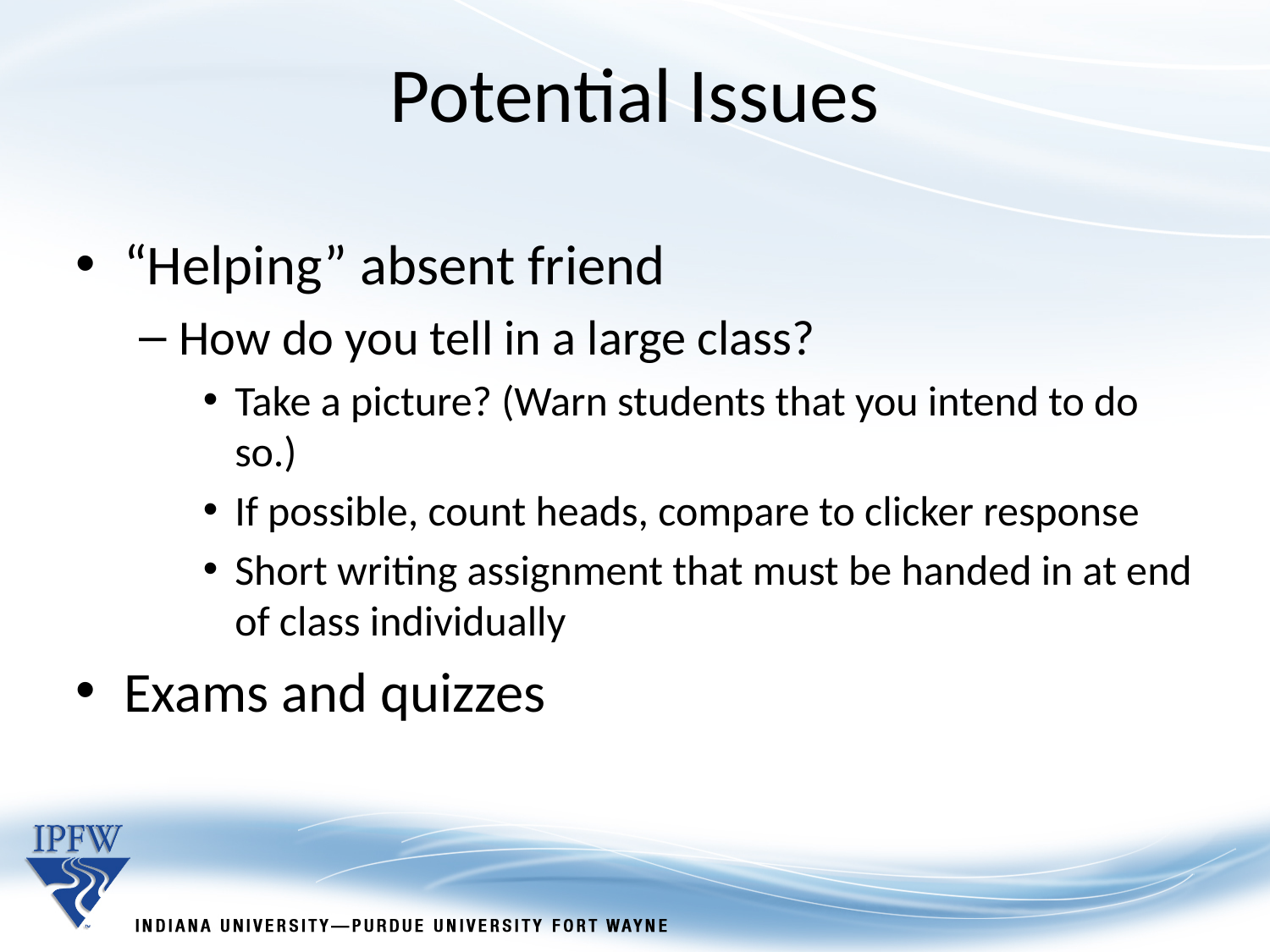

# Potential Issues
“Helping” absent friend
How do you tell in a large class?
Take a picture? (Warn students that you intend to do so.)
If possible, count heads, compare to clicker response
Short writing assignment that must be handed in at end of class individually
Exams and quizzes